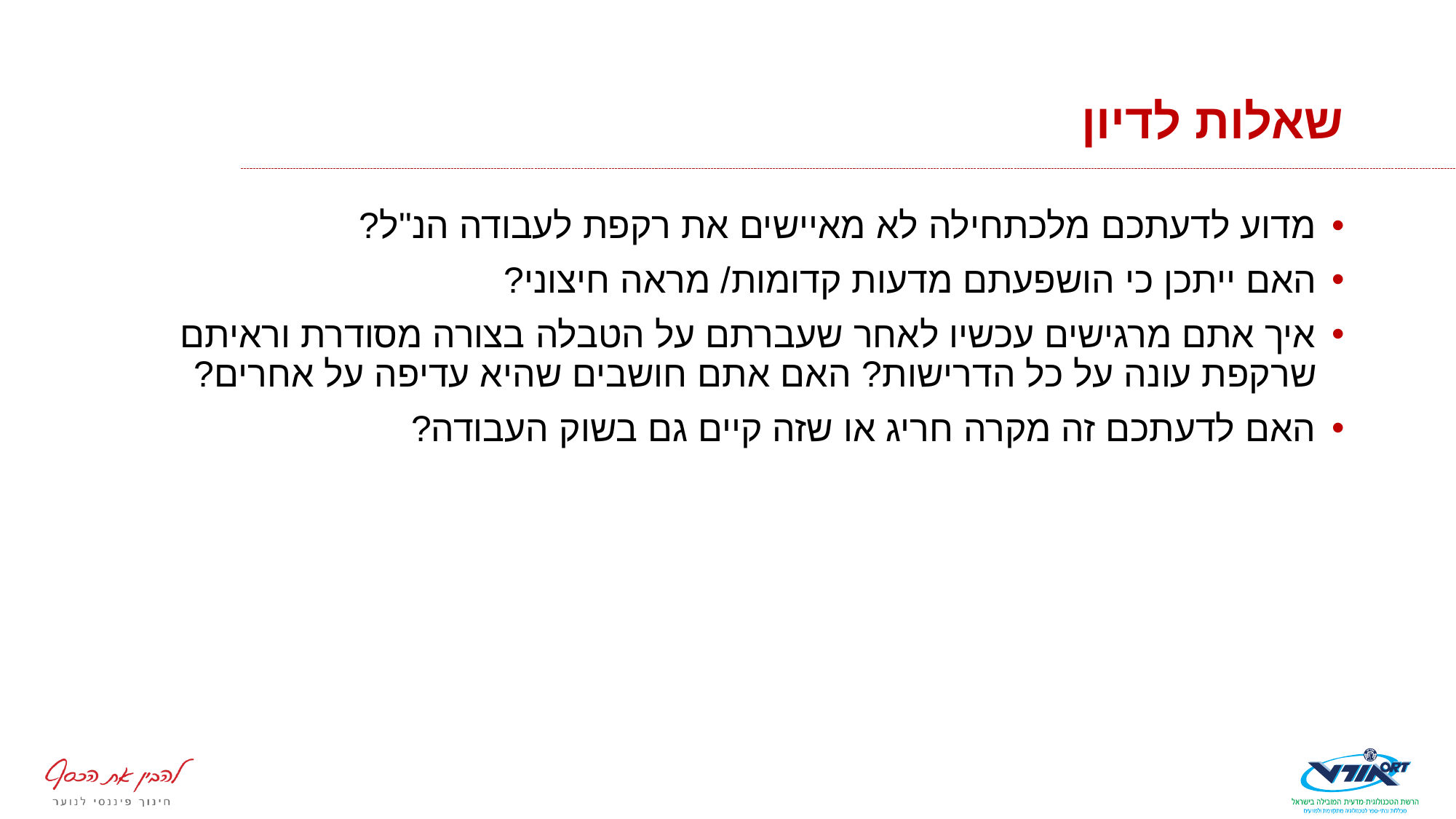

# שאלות לדיון
מדוע לדעתכם מלכתחילה לא מאיישים את רקפת לעבודה הנ"ל?
האם ייתכן כי הושפעתם מדעות קדומות/ מראה חיצוני?
איך אתם מרגישים עכשיו לאחר שעברתם על הטבלה בצורה מסודרת וראיתם שרקפת עונה על כל הדרישות? האם אתם חושבים שהיא עדיפה על אחרים?
האם לדעתכם זה מקרה חריג או שזה קיים גם בשוק העבודה?